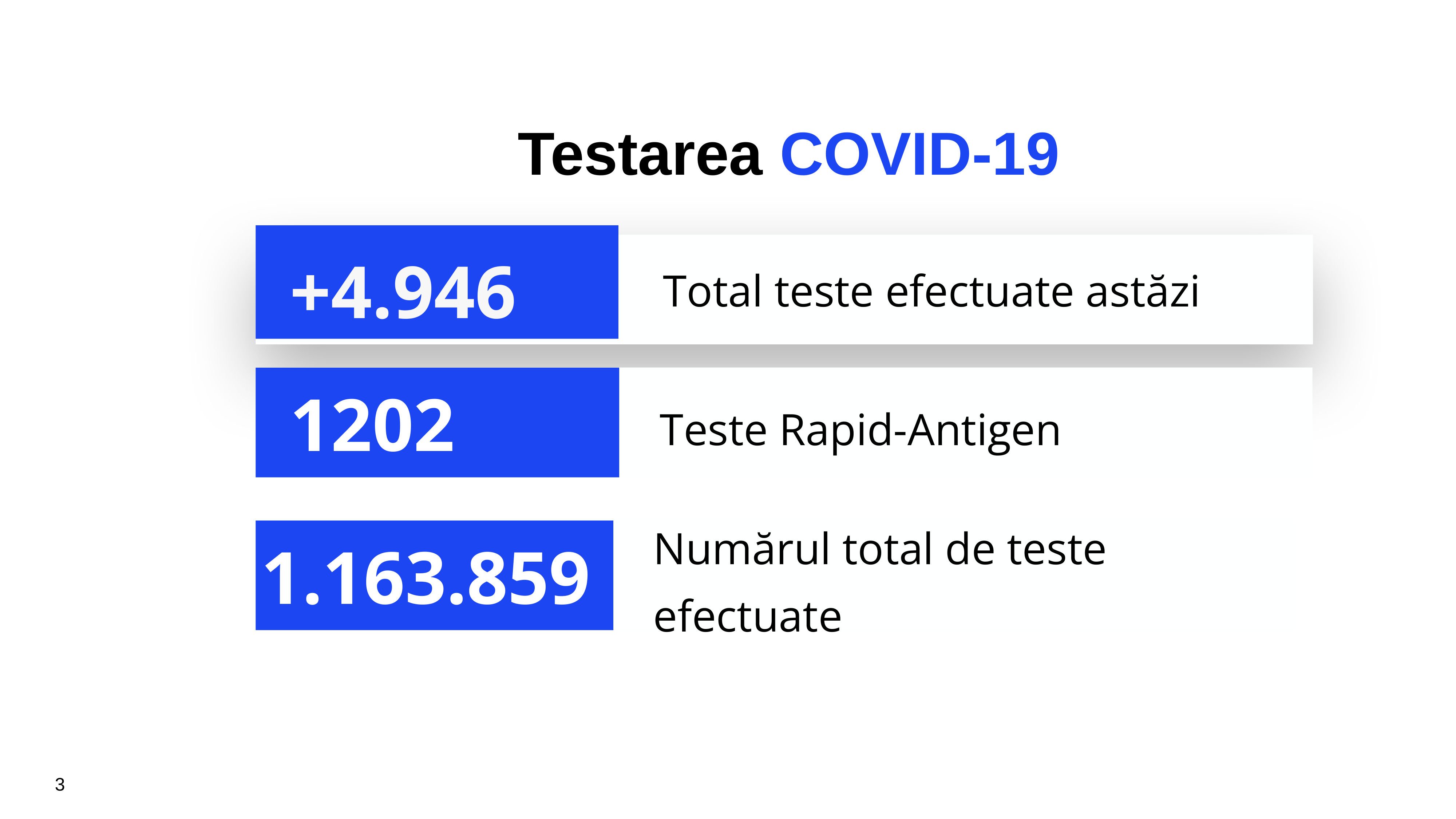

# Testarea COVID-19

+4.946

Total teste efectuate astăzi

Teste Rapid-Antigen

1202

Numărul total de teste efectuate

1.163.859
3